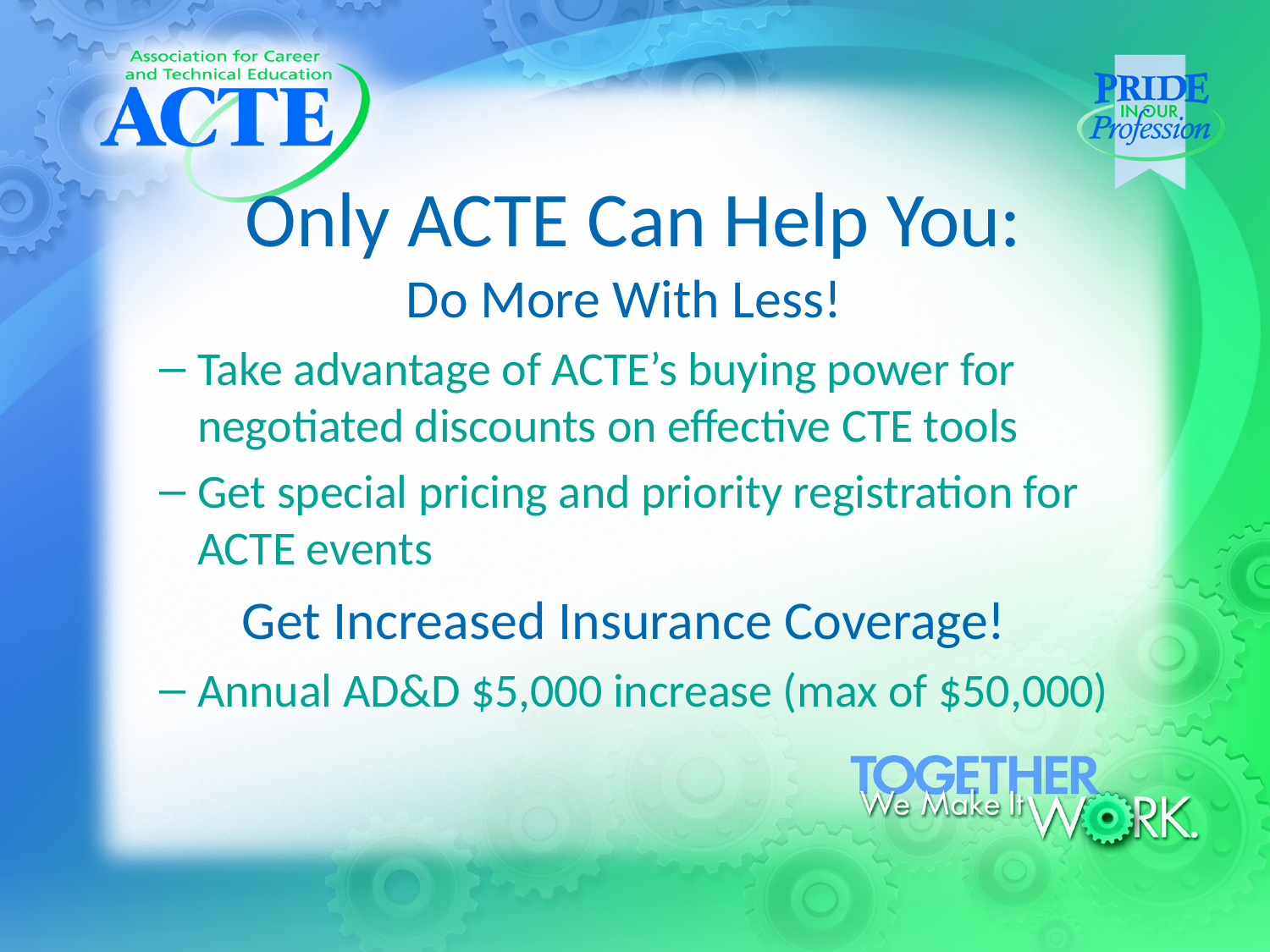

# Only ACTE Can Help You:
Do More With Less!
Take advantage of ACTE’s buying power for negotiated discounts on effective CTE tools
Get special pricing and priority registration for ACTE events
Get Increased Insurance Coverage!
Annual AD&D $5,000 increase (max of $50,000)